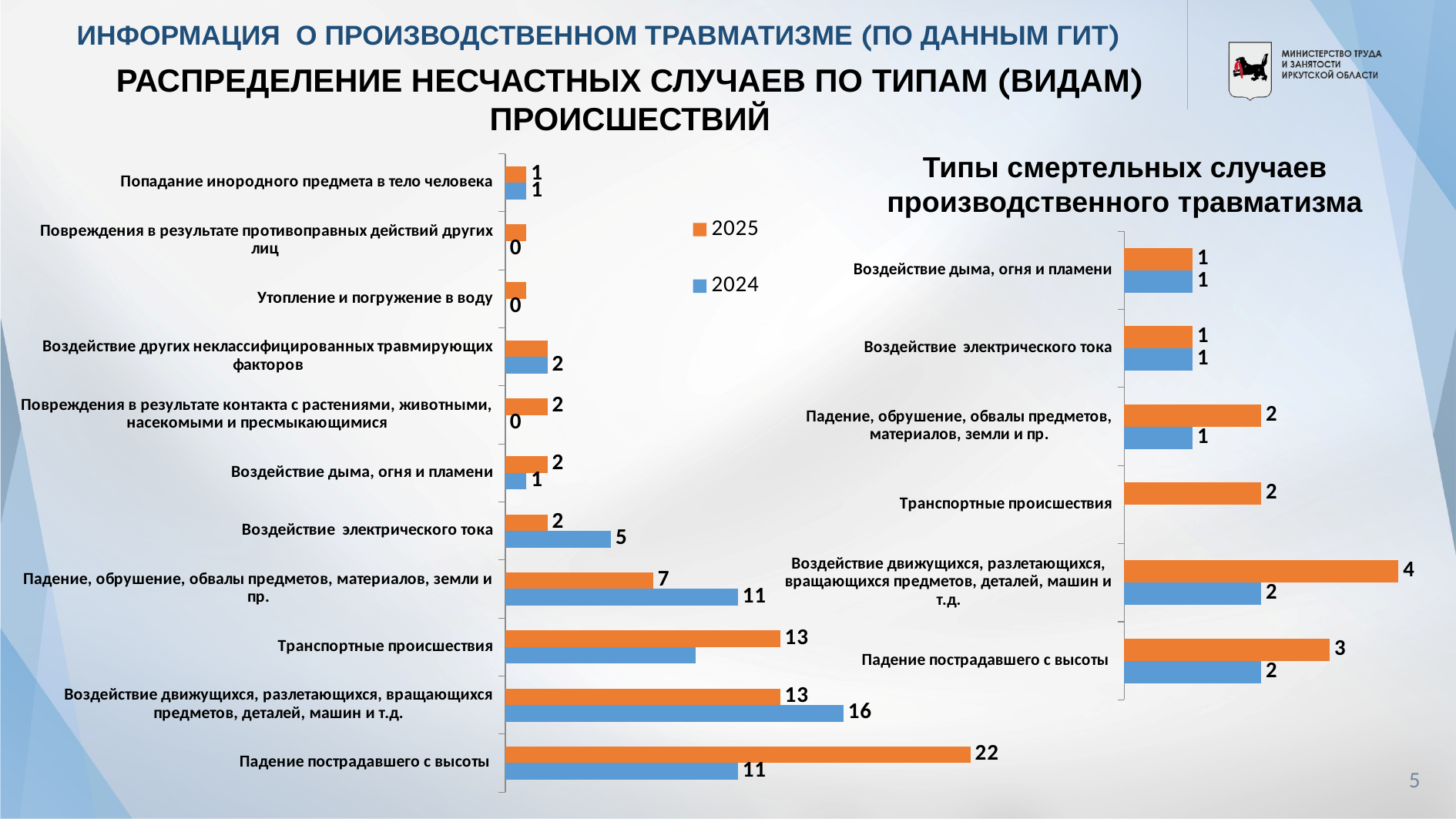

# ИНФОРМАЦИЯ  О ПРОИЗВОДСТВЕННОМ ТРАВМАТИЗМЕ (ПО ДАННЫМ ГИТ)
РАСПРЕДЕЛЕНИЕ НЕСЧАСТНЫХ СЛУЧАЕВ ПО ТИПАМ (ВИДАМ) ПРОИСШЕСТВИЙ

### Chart

| Category | 2024 | 2025 |
|---|---|---|
| Падение пострадавшего с высоты  | 11.0 | 22.0 |
| Воздействие движущихся, разлетающихся, вращающихся предметов, деталей, машин и т.д. | 16.0 | 13.0 |
| Транспортные происшествия | 9.0 | 13.0 |
| Падение, обрушение, обвалы предметов, материалов, земли и пр. | 11.0 | 7.0 |
| Воздействие  электрического тока | 5.0 | 2.0 |
| Воздействие дыма, огня и пламени | 1.0 | 2.0 |
| Повреждения в результате контакта с растениями, животными, насекомыми и пресмыкающимися | 0.0 | 2.0 |
| Воздействие других неклассифицированных травмирующих факторов | 2.0 | 2.0 |
| Утопление и погружение в воду | 0.0 | 1.0 |
| Повреждения в результате противоправных действий других лиц  | 0.0 | 1.0 |
| Попадание инородного предмета в тело человека | 1.0 | 1.0 |
Типы смертельных случаев производственного травматизма

### Chart

| Category | 2024 | 2025 |
|---|---|---|
| Падение пострадавшего с высоты  | 2.0 | 3.0 |
| Воздействие движущихся, разлетающихся, вращающихся предметов, деталей, машин и т.д. | 2.0 | 4.0 |
| Транспортные происшествия | 0.0 | 2.0 |
| Падение, обрушение, обвалы предметов, материалов, земли и пр. | 1.0 | 2.0 |
| Воздействие  электрического тока | 1.0 | 1.0 |
| Воздействие дыма, огня и пламени | 1.0 | 1.0 |
5